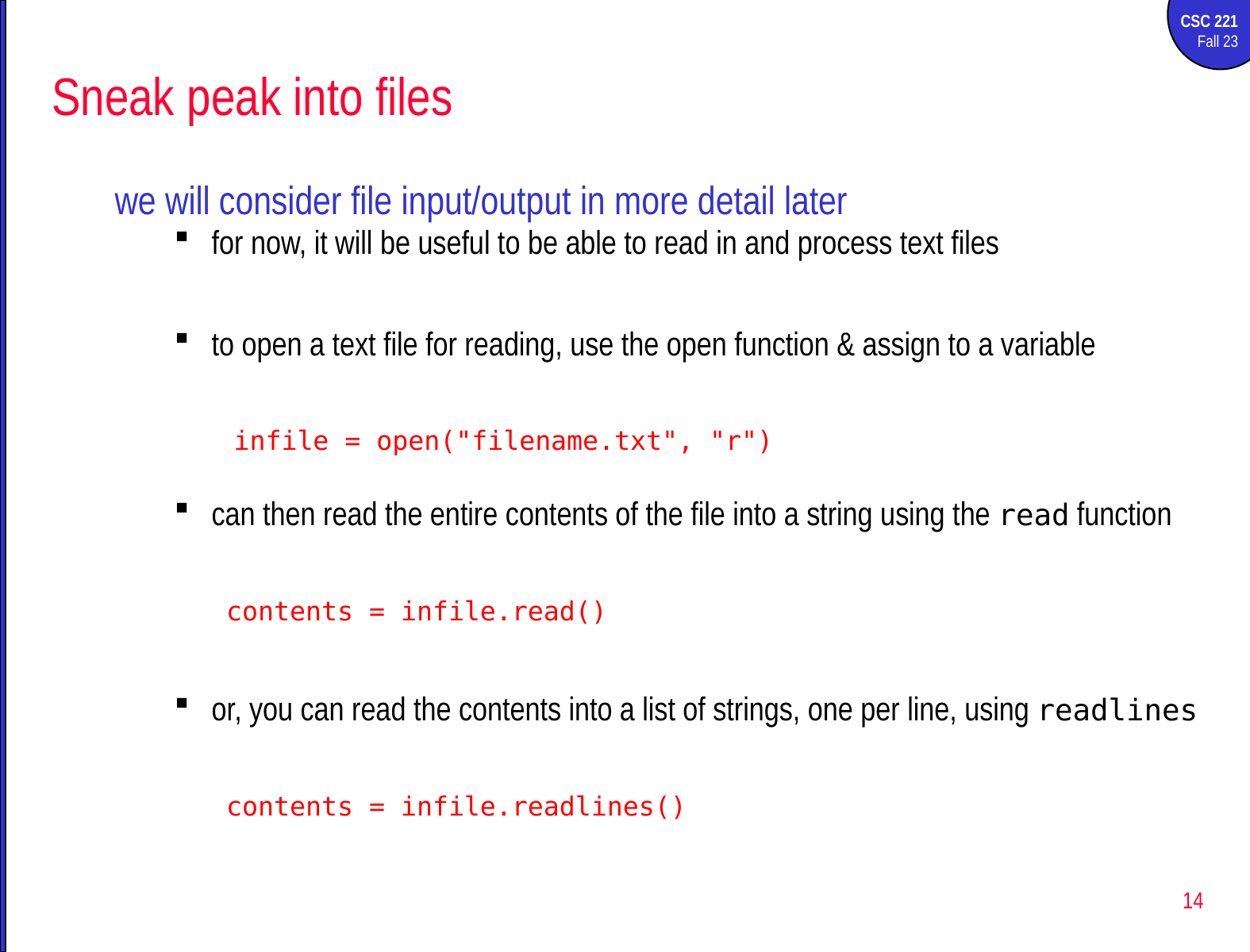

# Sneak peak into files
we will consider file input/output in more detail later
for now, it will be useful to be able to read in and process text files

to open a text file for reading, use the open function & assign to a variable

infile = open("filename.txt", "r")

can then read the entire contents of the file into a string using the read function

contents = infile.read()

or, you can read the contents into a list of strings, one per line, using readlines

contents = infile.readlines()

14